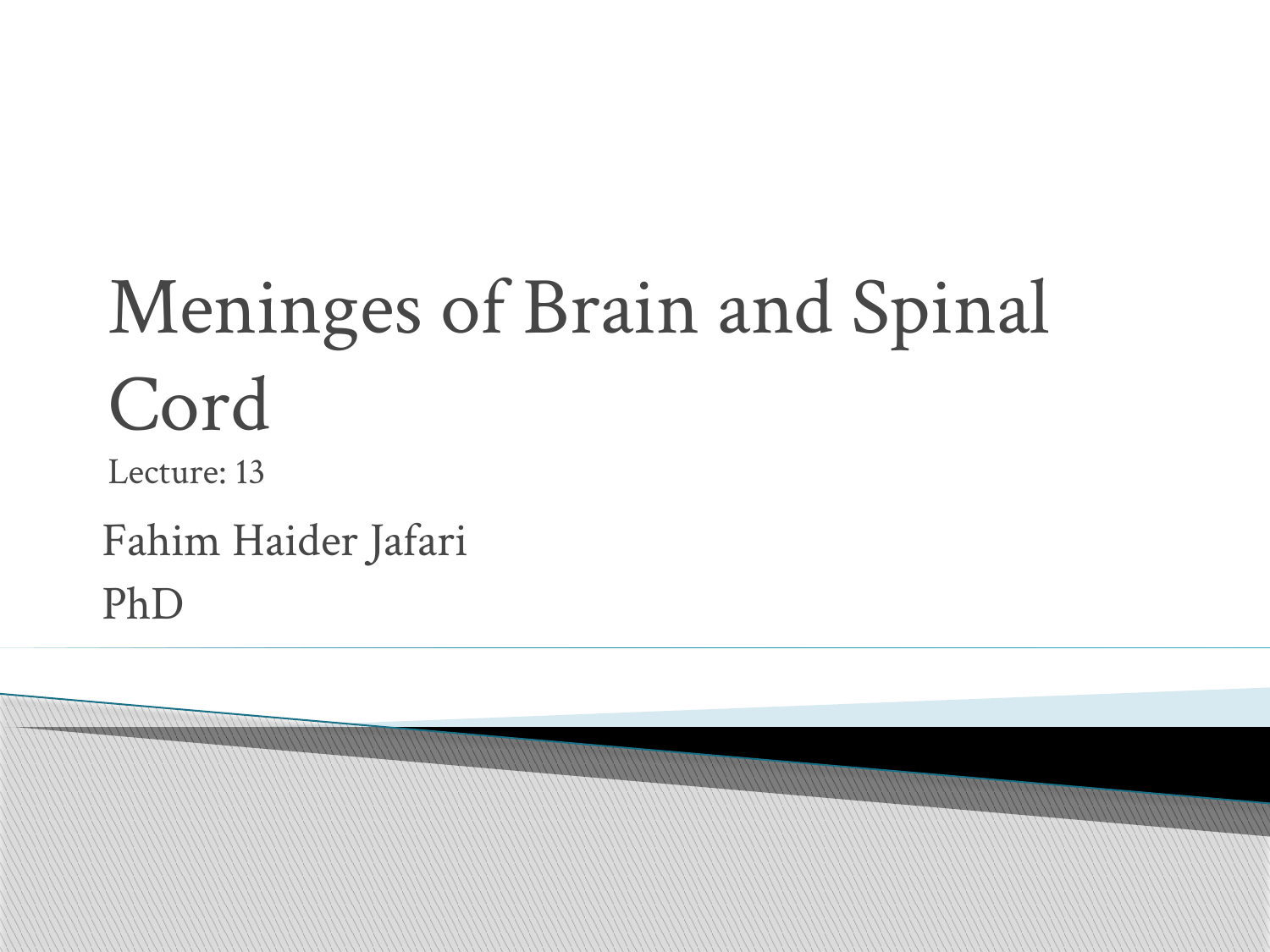

# Meninges of Brain and Spinal Cord Lecture: 13
Fahim Haider Jafari
PhD